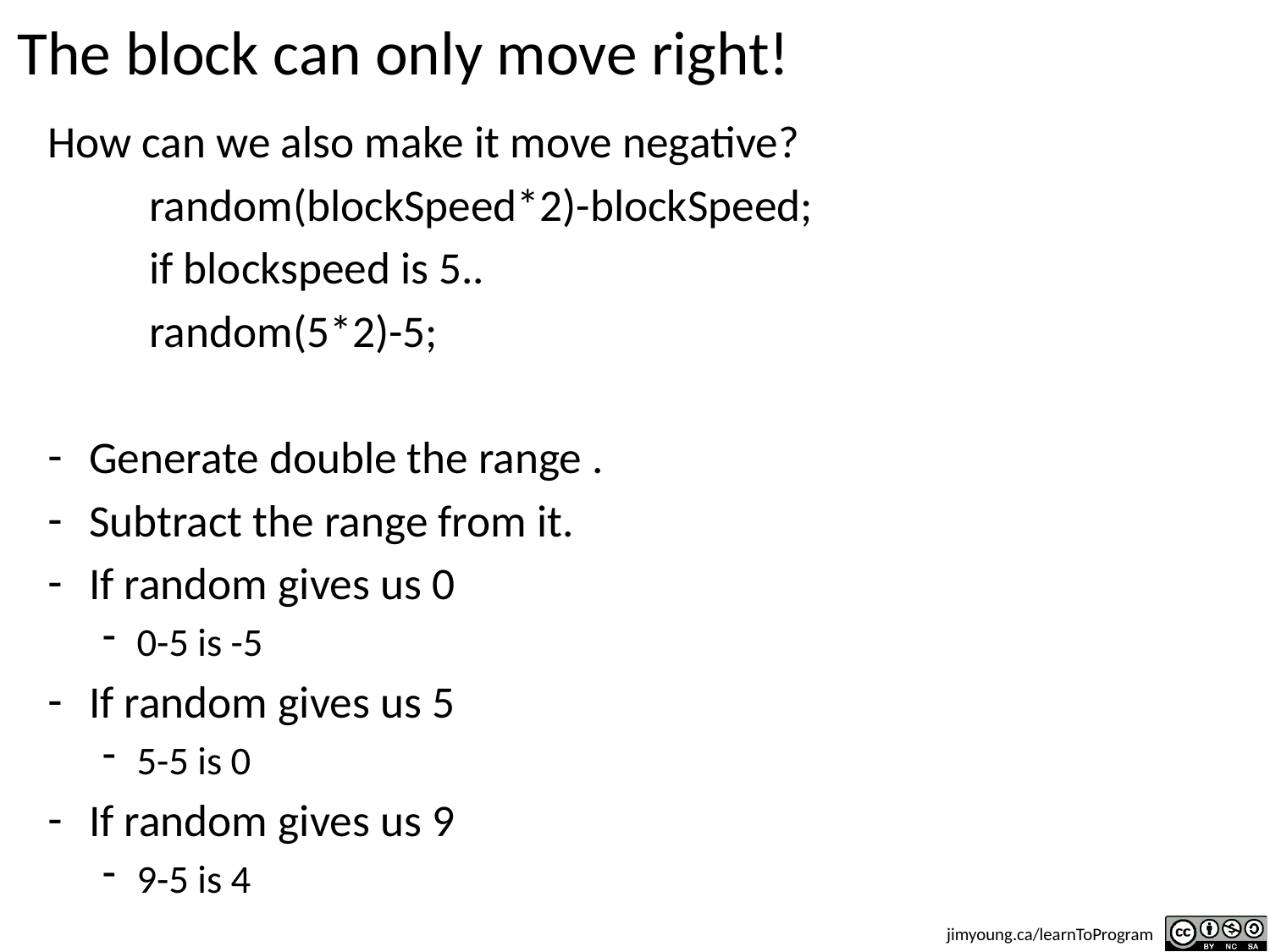

# The block can only move right!
How can we also make it move negative?
	random(blockSpeed*2)-blockSpeed;
	if blockspeed is 5..
	random(5*2)-5;

Generate double the range .
Subtract the range from it.
If random gives us 0
0-5 is -5
If random gives us 5
5-5 is 0
If random gives us 9
9-5 is 4